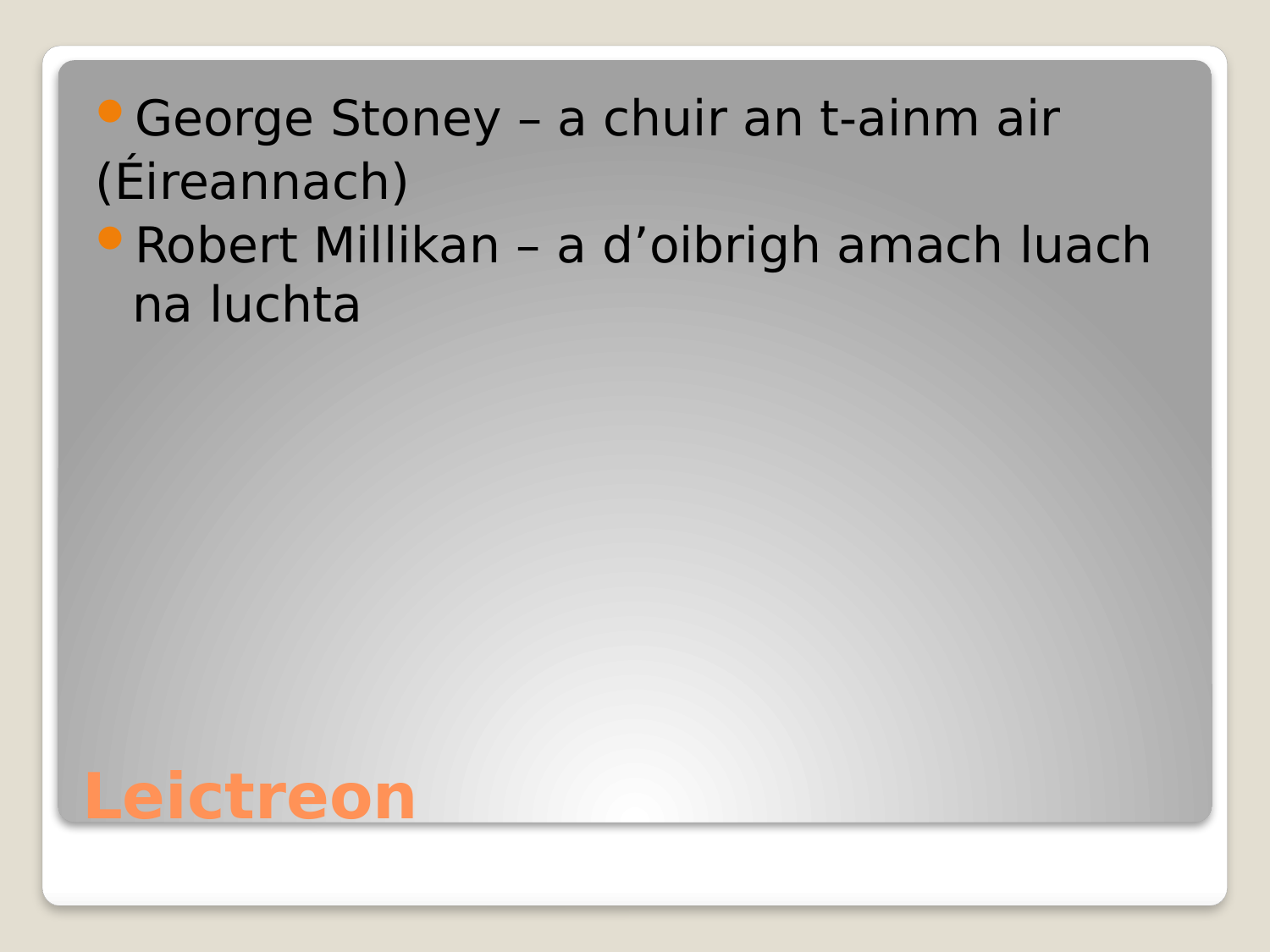

George Stoney – a chuir an t-ainm air
(Éireannach)
Robert Millikan – a d’oibrigh amach luach na luchta

# Leictreon